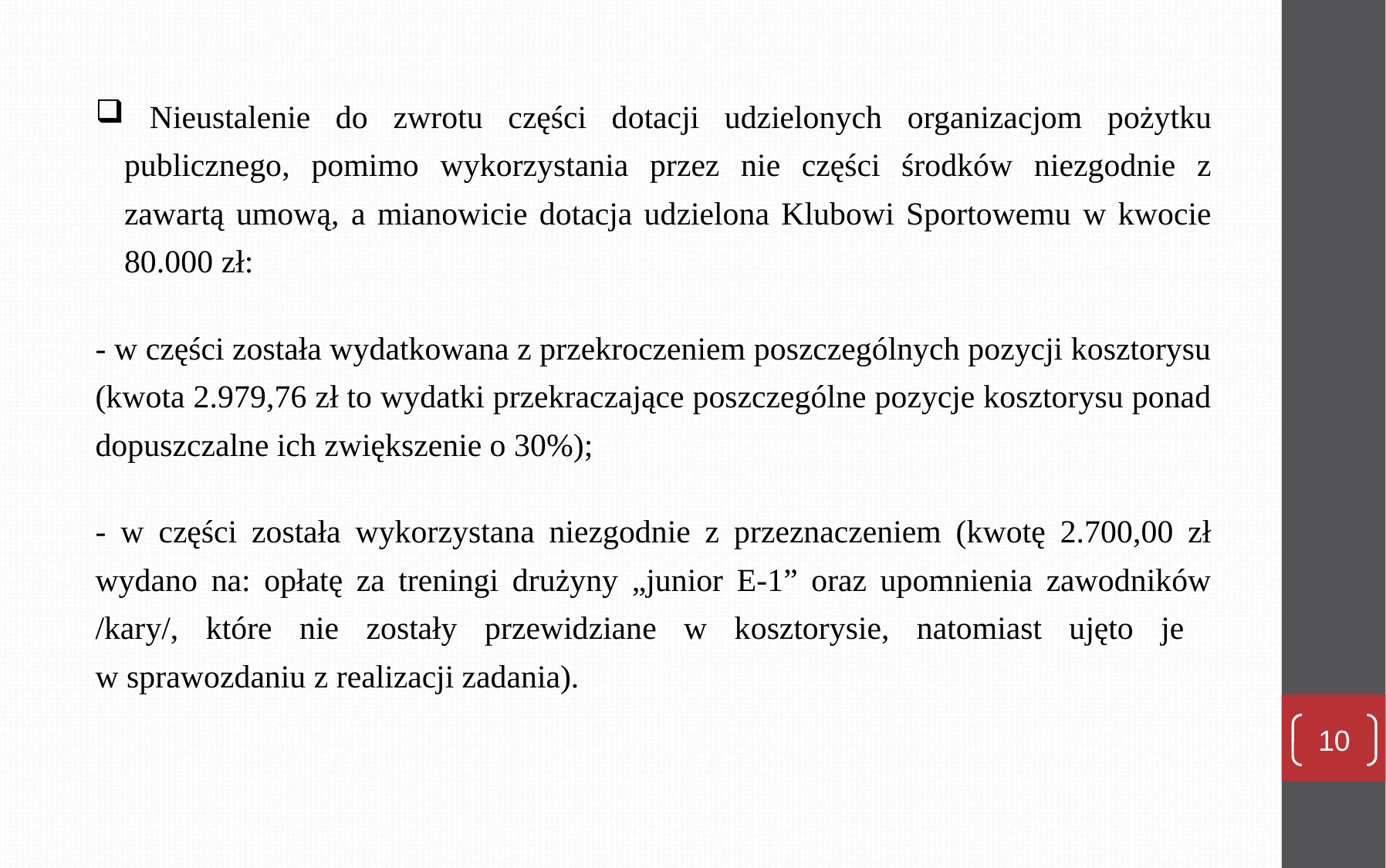

Nieustalenie do zwrotu części dotacji udzielonych organizacjom pożytku publicznego, pomimo wykorzystania przez nie części środków niezgodnie z zawartą umową, a mianowicie dotacja udzielona Klubowi Sportowemu w kwocie 80.000 zł:

- w części została wydatkowana z przekroczeniem poszczególnych pozycji kosztorysu (kwota 2.979,76 zł to wydatki przekraczające poszczególne pozycje kosztorysu ponad dopuszczalne ich zwiększenie o 30%);

- w części została wykorzystana niezgodnie z przeznaczeniem (kwotę 2.700,00 zł wydano na: opłatę za treningi drużyny „junior E-1” oraz upomnienia zawodników /kary/, które nie zostały przewidziane w kosztorysie, natomiast ujęto je
w sprawozdaniu z realizacji zadania).

10